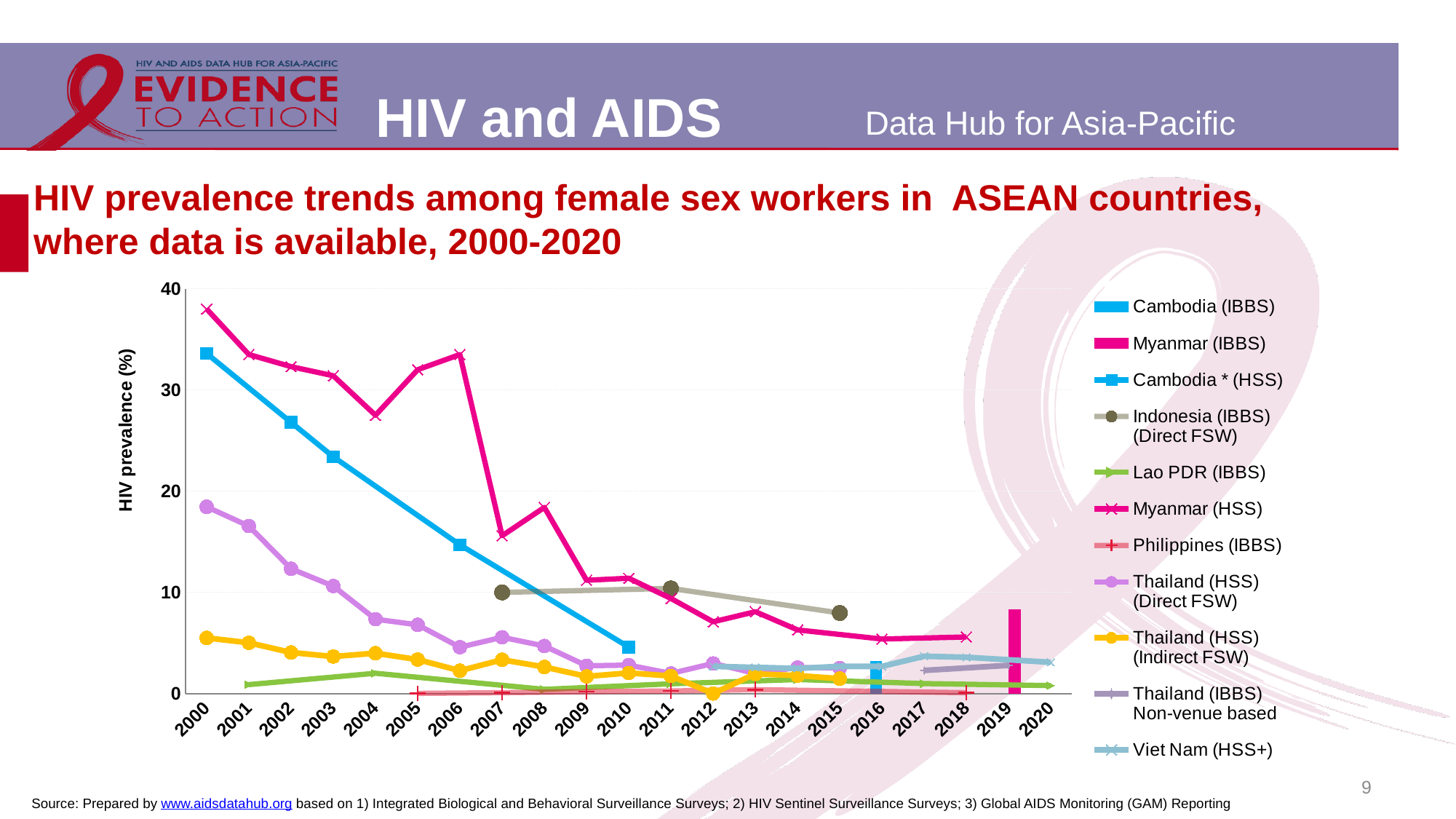

# HIV prevalence trends among female sex workers in  ASEAN countries, where data is available, 2000-2020

### Chart

| Category | Cambodia (IBBS) | Myanmar (IBBS) | Cambodia * (HSS) | Indonesia (IBBS)
(Direct FSW) | Lao PDR (IBBS) | Myanmar (HSS) | Philippines (IBBS) | Thailand (HSS)
(Direct FSW) | Thailand (HSS)
(Indirect FSW) | Thailand (IBBS)
Non-venue based | Viet Nam (HSS+) |
|---|---|---|---|---|---|---|---|---|---|---|---|
| 2000 | None | None | 33.6 | None | None | 38.0 | None | 18.46 | 5.51 | None | None |
| 2001 | None | None | None | None | 0.9 | 33.5 | None | 16.56 | 5.03 | None | None |
| 2002 | None | None | 26.8 | None | None | 32.3 | None | 12.34 | 4.07 | None | None |
| 2003 | None | None | 23.4 | None | None | 31.4 | None | 10.63 | 3.67 | None | None |
| 2004 | None | None | None | None | 2.02 | 27.5 | None | 7.36 | 4.0 | None | None |
| 2005 | None | None | None | None | None | 32.0 | 0.03 | 6.8 | 3.37 | None | None |
| 2006 | None | None | 14.7 | None | None | 33.5 | None | 4.59 | 2.27 | None | None |
| 2007 | None | None | None | 10.0 | None | 15.6 | 0.1 | 5.57 | 3.35 | None | None |
| 2008 | None | None | None | None | 0.43 | 18.4 | None | 4.71 | 2.64 | None | None |
| 2009 | None | None | None | None | None | 11.2 | 0.2 | 2.76 | 1.71 | None | None |
| 2010 | None | None | 4.6 | None | None | 11.4 | None | 2.82 | 2.05 | None | None |
| 2011 | None | None | None | 10.4 | 0.98 | 9.4 | 0.27 | 2.0 | 1.75 | None | None |
| 2012 | None | None | None | None | None | 7.1 | None | 2.99 | 0.02 | None | 2.7 |
| 2013 | None | None | None | None | None | 8.1 | 0.4 | 2.0 | 1.96 | None | 2.6 |
| 2014 | None | None | None | None | 1.4 | 6.3 | None | 2.58 | 1.79 | None | 2.5 |
| 2015 | None | None | None | 7.97 | None | None | None | 2.54 | 1.49 | None | 2.7 |
| 2016 | 3.2 | None | None | None | None | 5.4 | None | None | None | None | 2.7 |
| 2017 | None | None | None | None | 1.0 | None | None | None | None | 2.3 | 3.7 |
| 2018 | None | None | None | None | None | 5.6 | 0.1 | None | None | None | 3.6 |
| 2019 | None | 8.3 | None | None | None | None | None | None | None | 2.8 | None |
| 2020 | None | None | None | None | 0.8 | None | None | None | None | None | 3.1 |
9
Source: Prepared by www.aidsdatahub.org based on 1) Integrated Biological and Behavioral Surveillance Surveys; 2) HIV Sentinel Surveillance Surveys; 3) Global AIDS Monitoring (GAM) Reporting